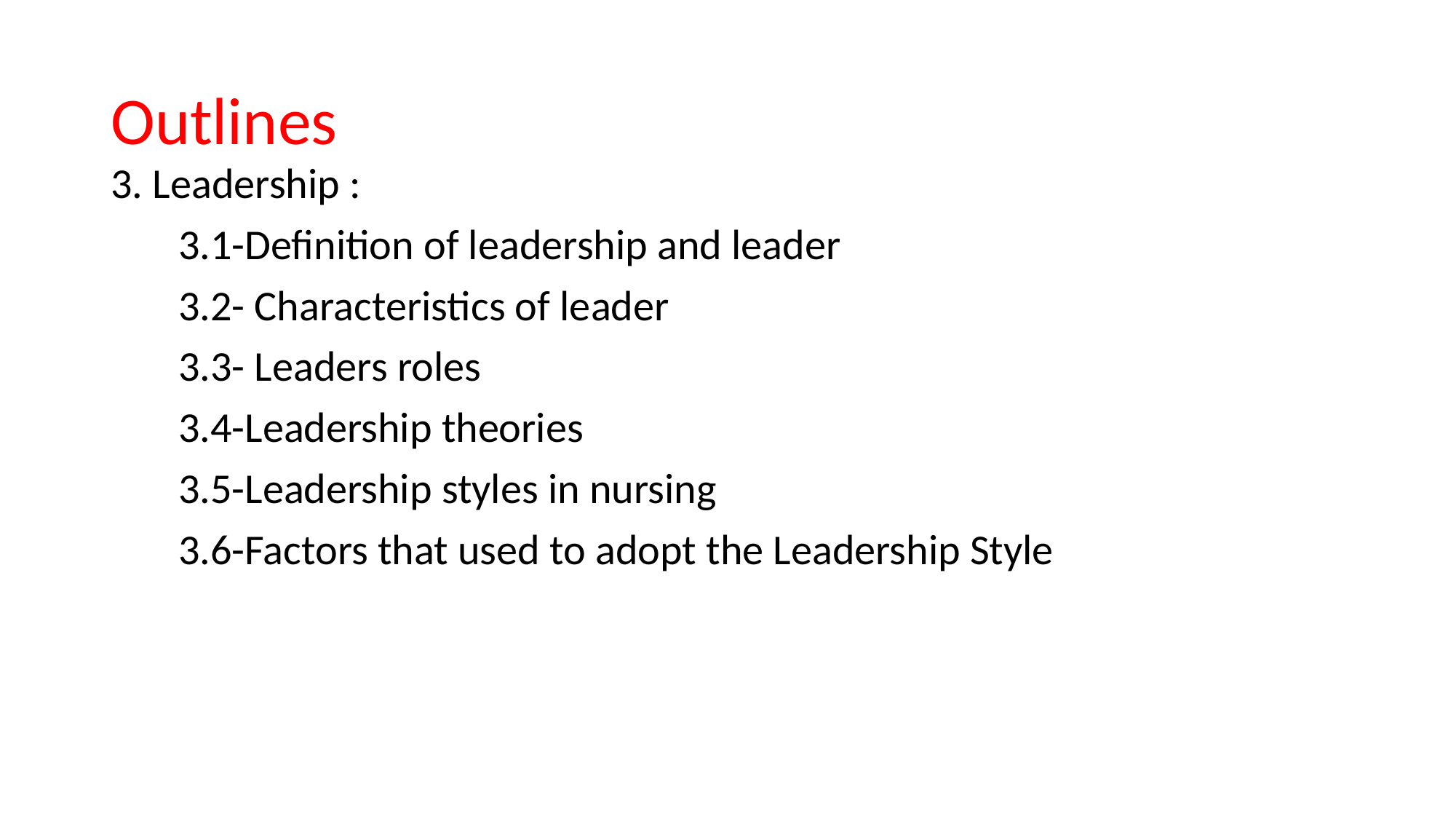

# Outlines
3. Leadership :
       3.1-Definition of leadership and leader
       3.2- Characteristics of leader
       3.3- Leaders roles
       3.4-Leadership theories
       3.5-Leadership styles in nursing
       3.6-Factors that used to adopt the Leadership Style